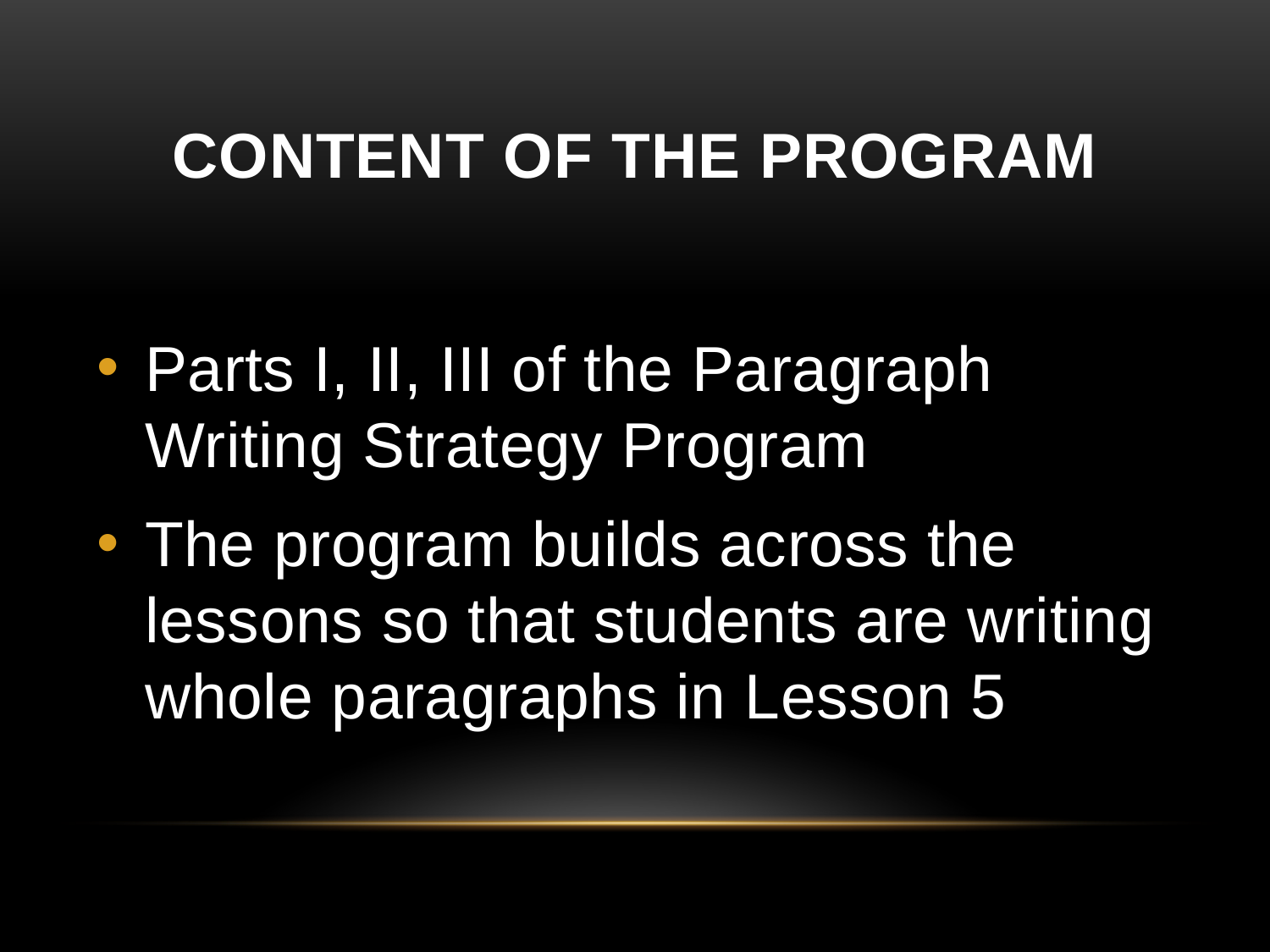

# CONTENT OF THE PROGRAM

Parts I, II, III of the Paragraph Writing Strategy Program
The program builds across the lessons so that students are writing whole paragraphs in Lesson 5